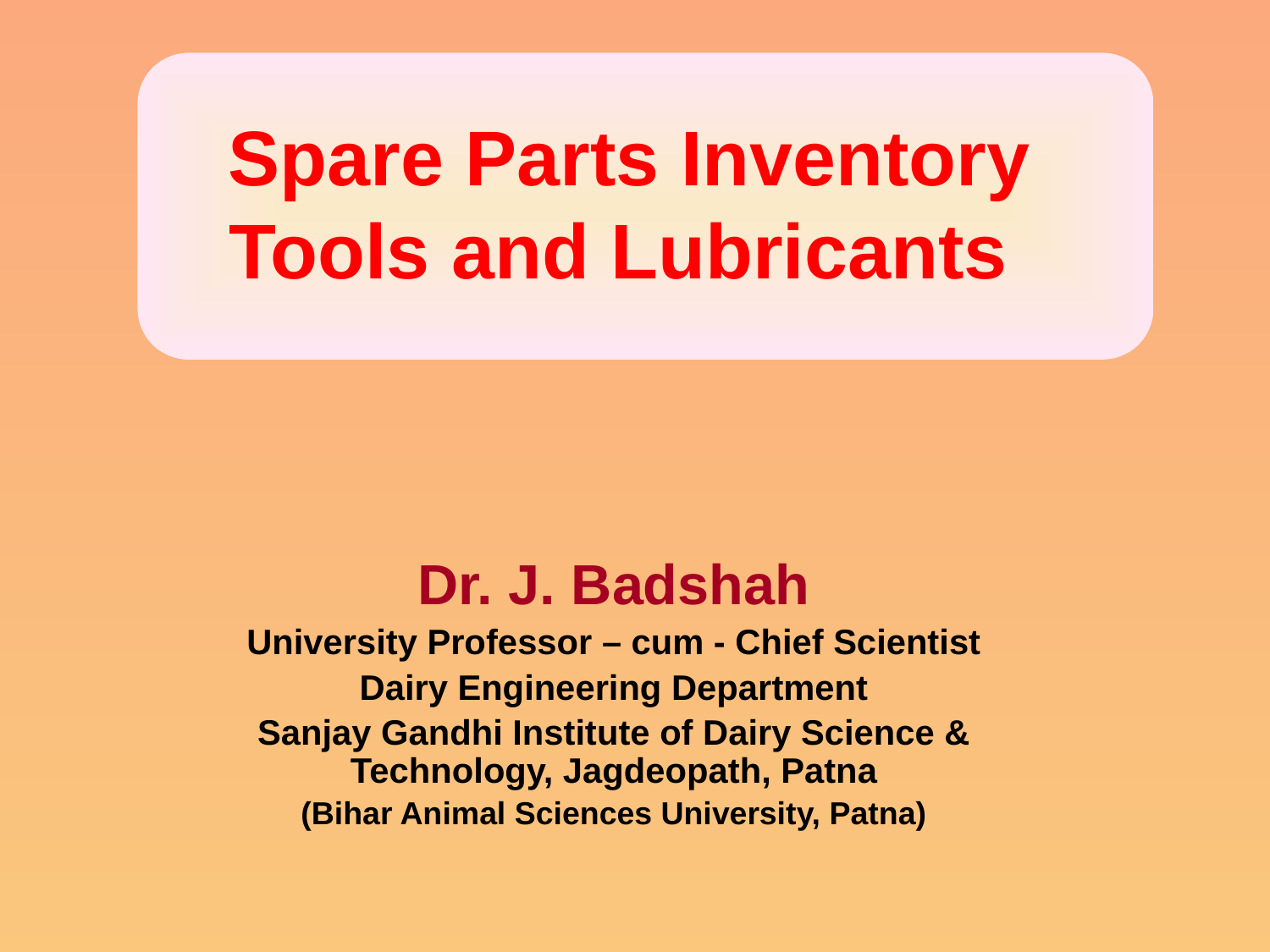

# Spare Parts Inventory Tools and Lubricants
Dr. J. Badshah
University Professor – cum - Chief Scientist
Dairy Engineering Department
Sanjay Gandhi Institute of Dairy Science & Technology, Jagdeopath, Patna
(Bihar Animal Sciences University, Patna)